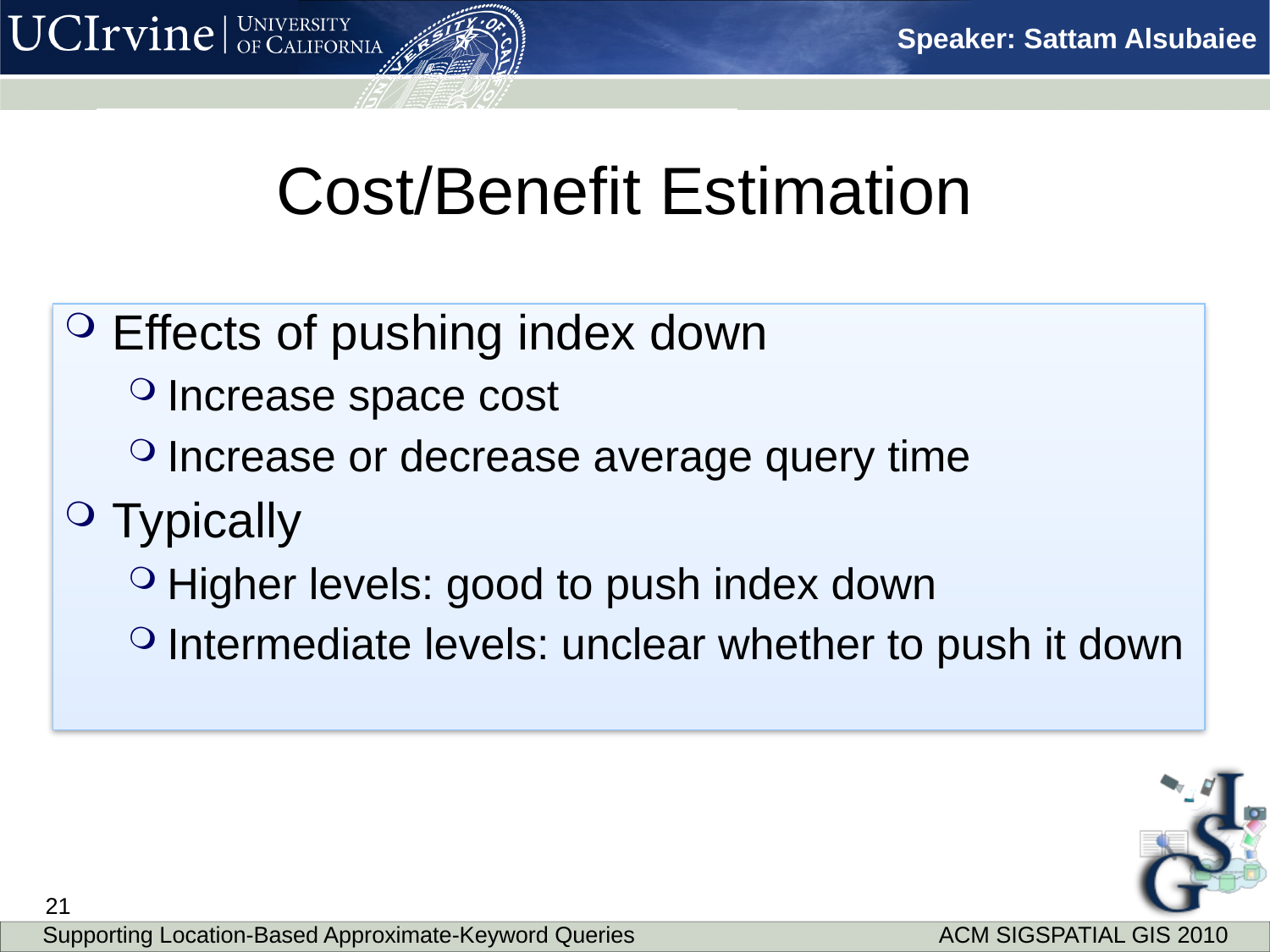

# Cost/Benefit Estimation
Effects of pushing index down
Increase space cost
Increase or decrease average query time
Typically
Higher levels: good to push index down
Intermediate levels: unclear whether to push it down
21
Supporting Location-Based Approximate-Keyword Queries                                                ACM SIGSPATIAL GIS 2010